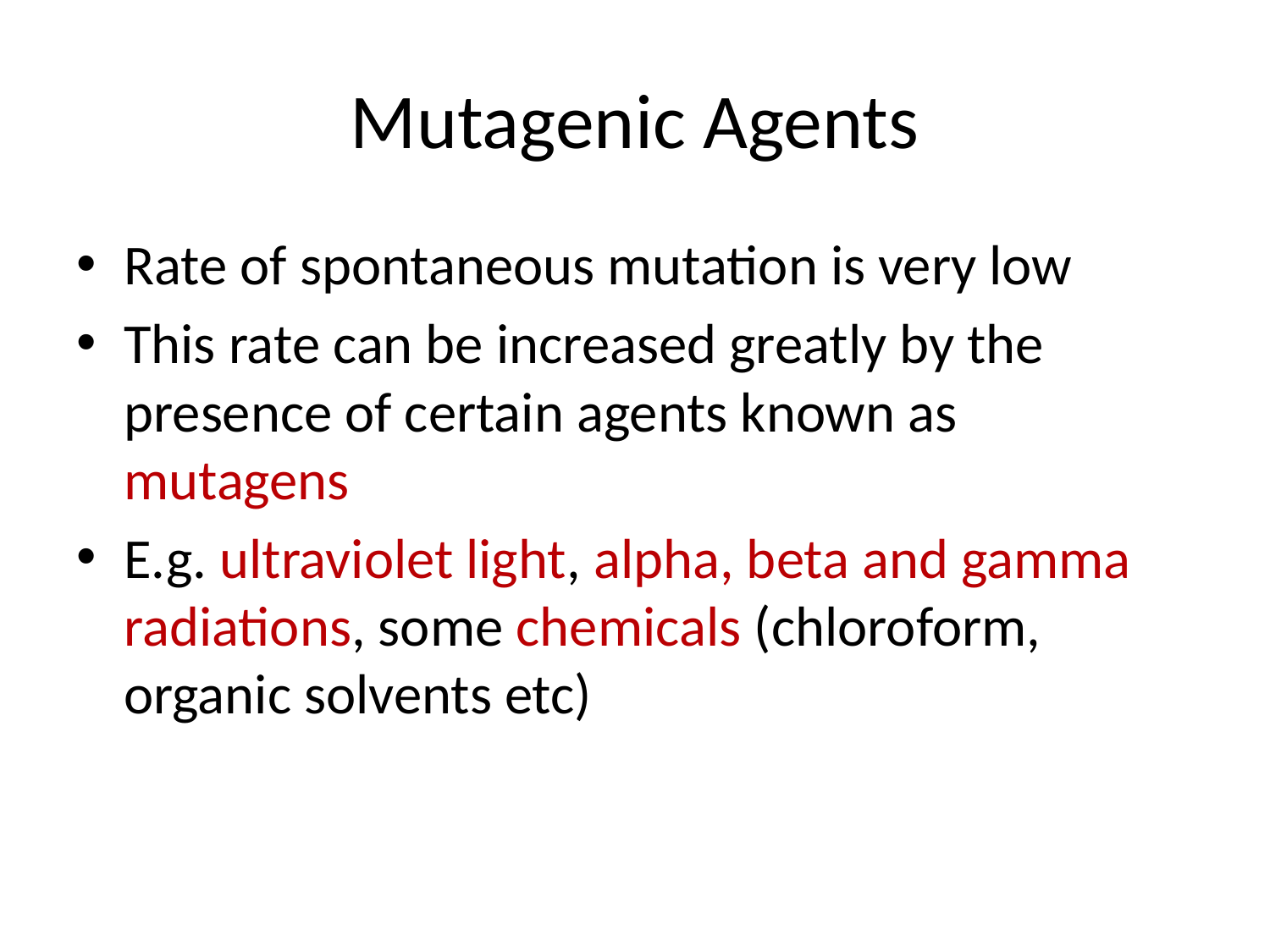

# Mutagenic Agents
Rate of spontaneous mutation is very low
This rate can be increased greatly by the presence of certain agents known as mutagens
E.g. ultraviolet light, alpha, beta and gamma radiations, some chemicals (chloroform, organic solvents etc)